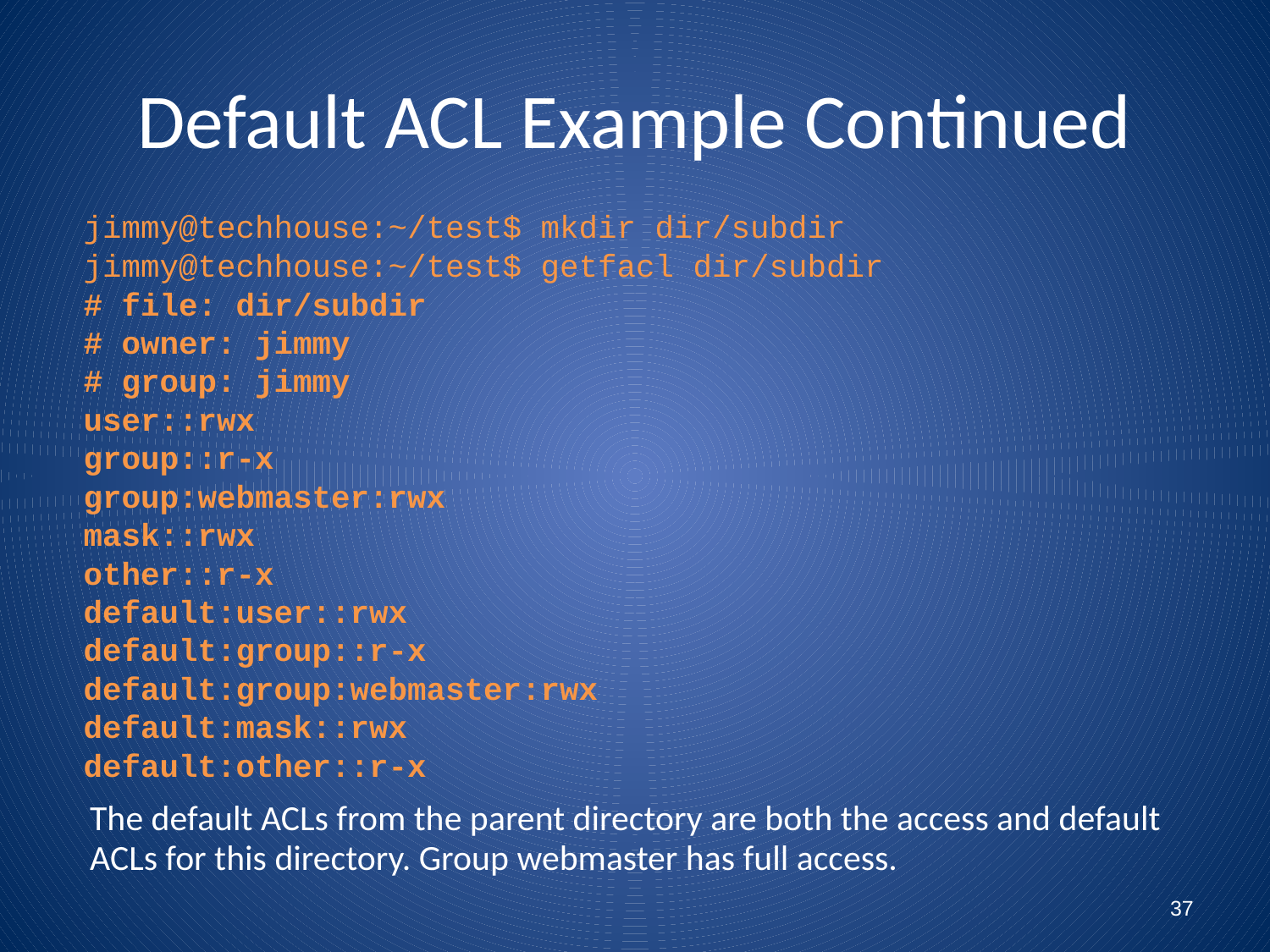

# Default ACL Example Continued
jimmy@techhouse:~/test$ mkdir dir/subdir
jimmy@techhouse:~/test$ getfacl dir/subdir
# file: dir/subdir
# owner: jimmy
# group: jimmy
user::rwx
group::r-x
group:webmaster:rwx
mask::rwx
other::r-x
default:user::rwx
default:group::r-x
default:group:webmaster:rwx
default:mask::rwx
default:other::r-x
The default ACLs from the parent directory are both the access and default ACLs for this directory. Group webmaster has full access.
37